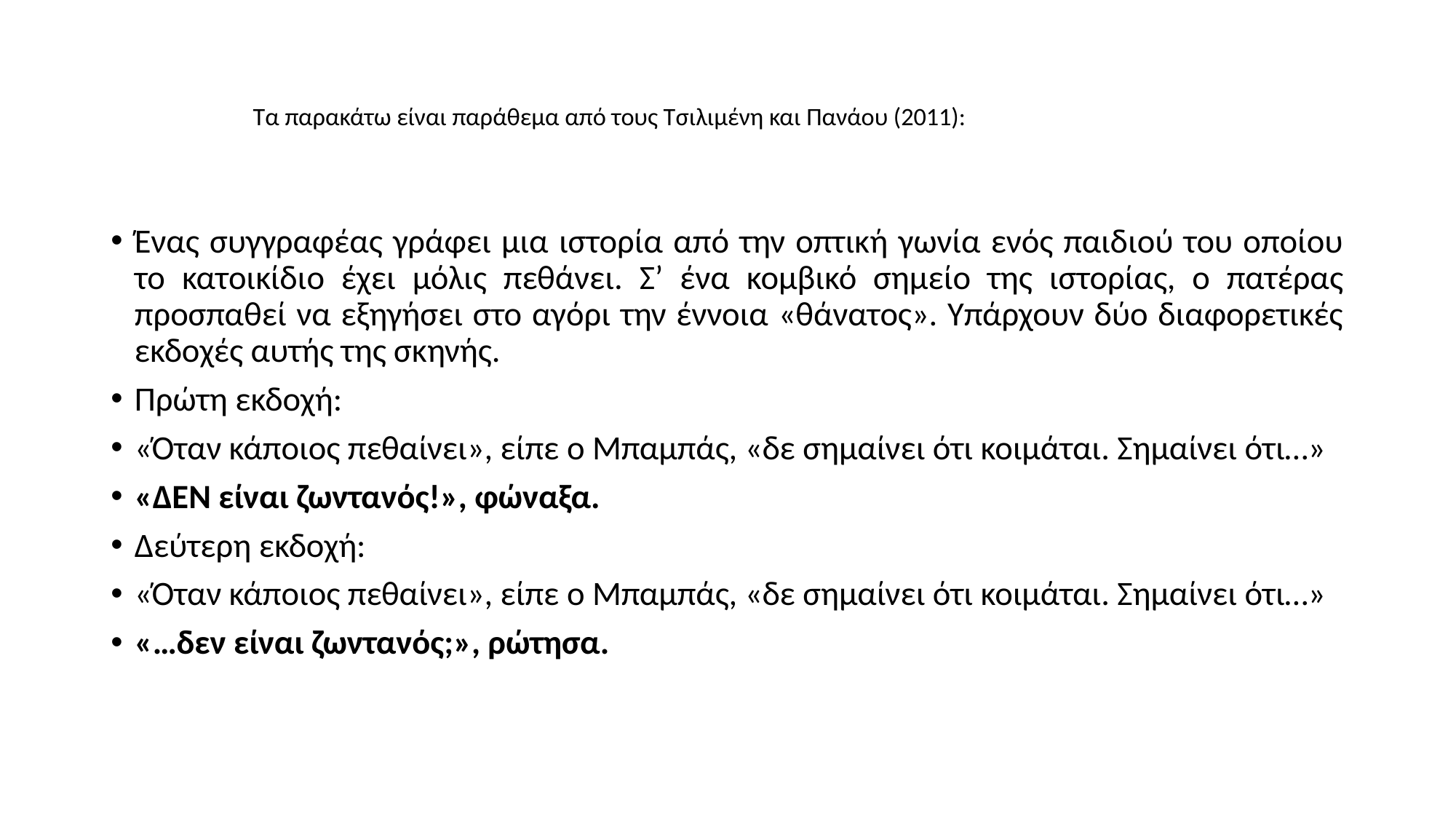

# Τα παρακάτω είναι παράθεμα από τους Τσιλιμένη και Πανάου (2011):
Ένας συγγραφέας γράφει μια ιστορία από την οπτική γωνία ενός παιδιού του οποίου το κατοικίδιο έχει μόλις πεθάνει. Σ’ ένα κομβικό σημείο της ιστορίας, ο πατέρας προσπαθεί να εξηγήσει στο αγόρι την έννοια «θάνατος». Υπάρχουν δύο διαφορετικές εκδοχές αυτής της σκηνής.
Πρώτη εκδοχή:
«Όταν κάποιος πεθαίνει», είπε ο Μπαμπάς, «δε σημαίνει ότι κοιμάται. Σημαίνει ότι…»
«ΔΕΝ είναι ζωντανός!», φώναξα.
Δεύτερη εκδοχή:
«Όταν κάποιος πεθαίνει», είπε ο Μπαμπάς, «δε σημαίνει ότι κοιμάται. Σημαίνει ότι…»
«…δεν είναι ζωντανός;», ρώτησα.